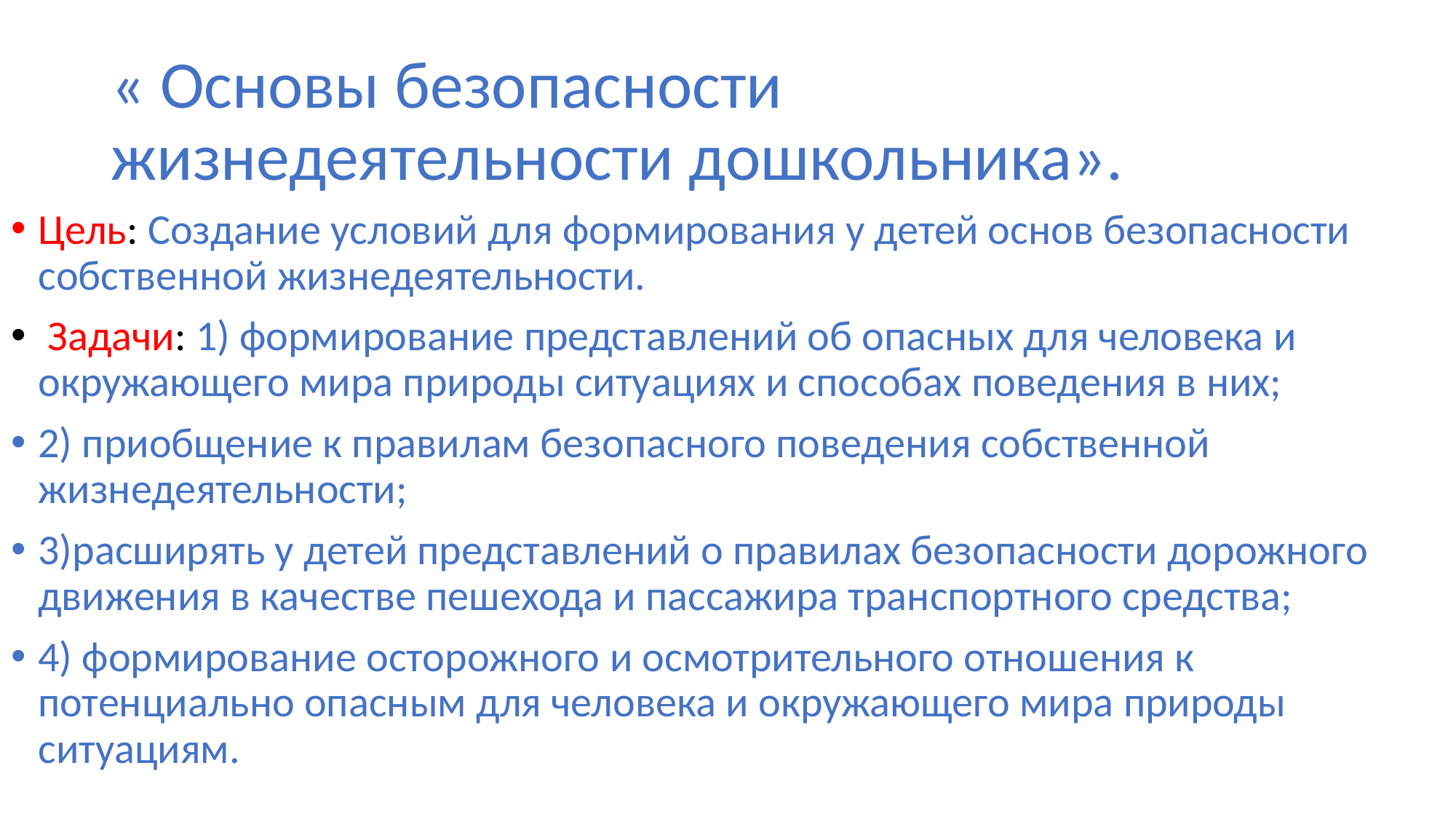

# « Основы безопасности жизнедеятельности дошкольника».
Цель: Создание условий для формирования у детей основ безопасности собственной жизнедеятельности.
 Задачи: 1) формирование представлений об опасных для человека и окружающего мира природы ситуациях и способах поведения в них;
2) приобщение к правилам безопасного поведения собственной жизнедеятельности;
3)расширять у детей представлений о правилах безопасности дорожного движения в качестве пешехода и пассажира транспортного средства;
4) формирование осторожного и осмотрительного отношения к потенциально опасным для человека и окружающего мира природы ситуациям.